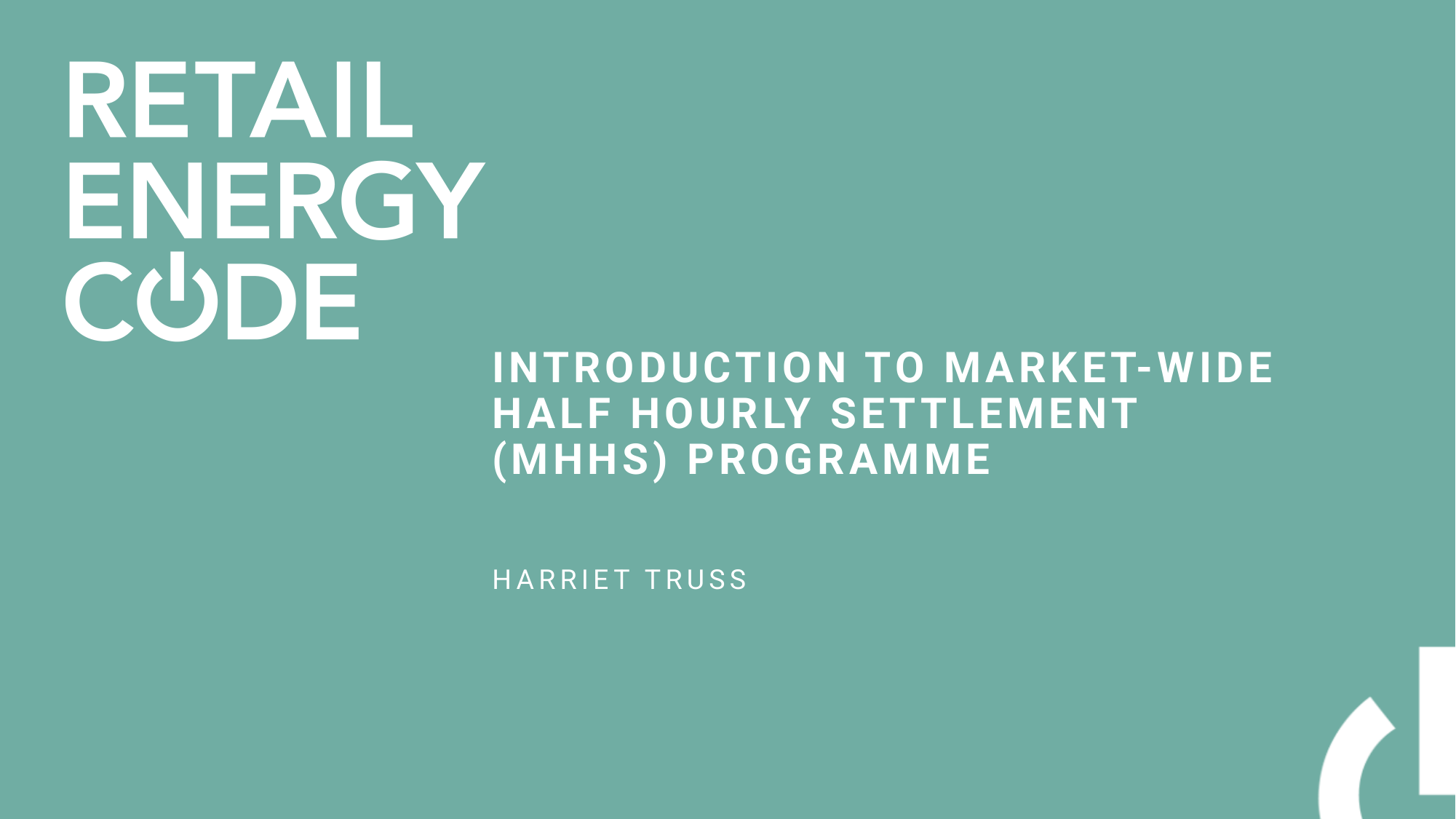

# Introduction to Market-wide half hourly settlement (MHHS) programme
Harriet truss